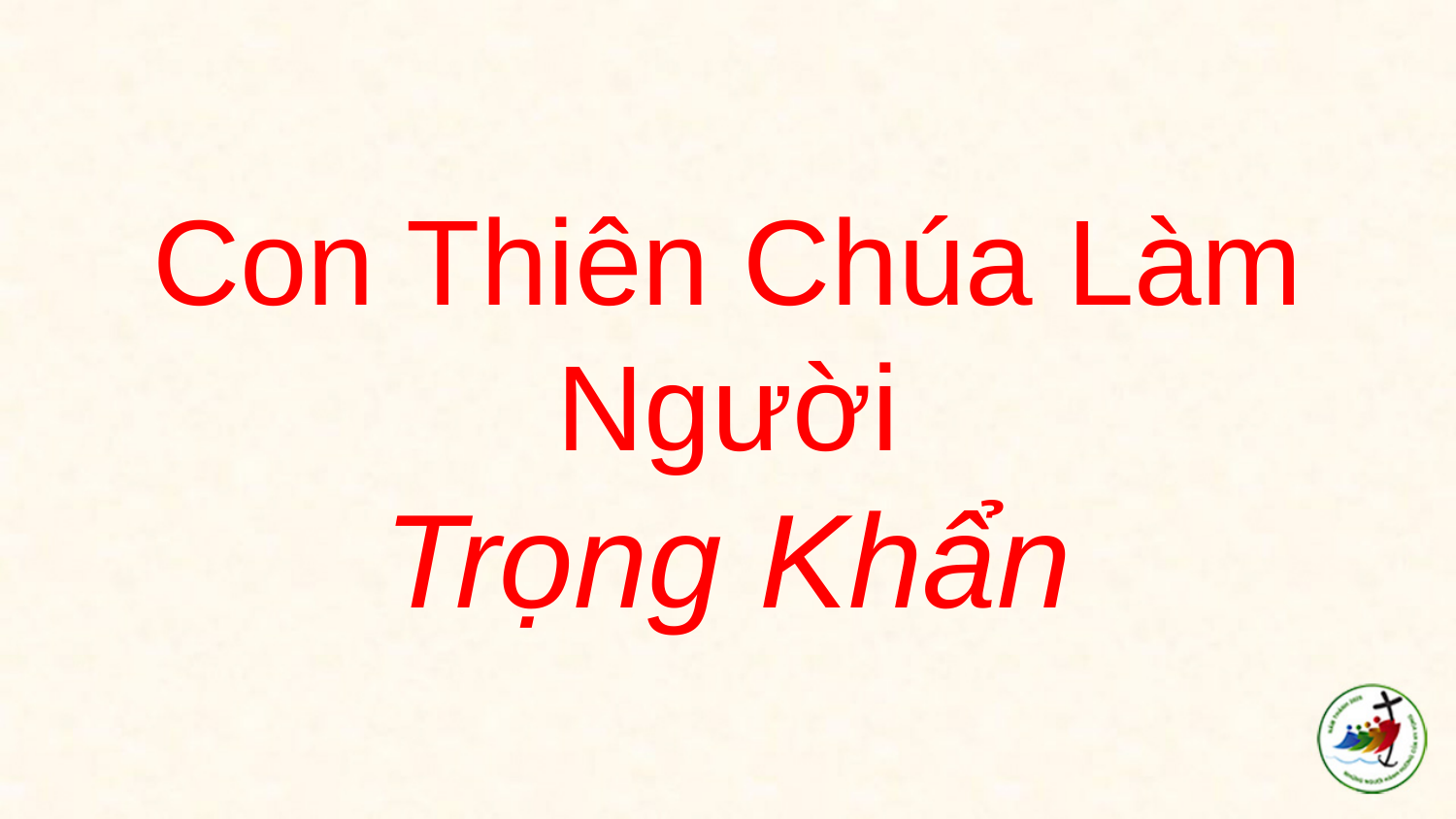

# Con Thiên Chúa Làm Người Trọng Khẩn